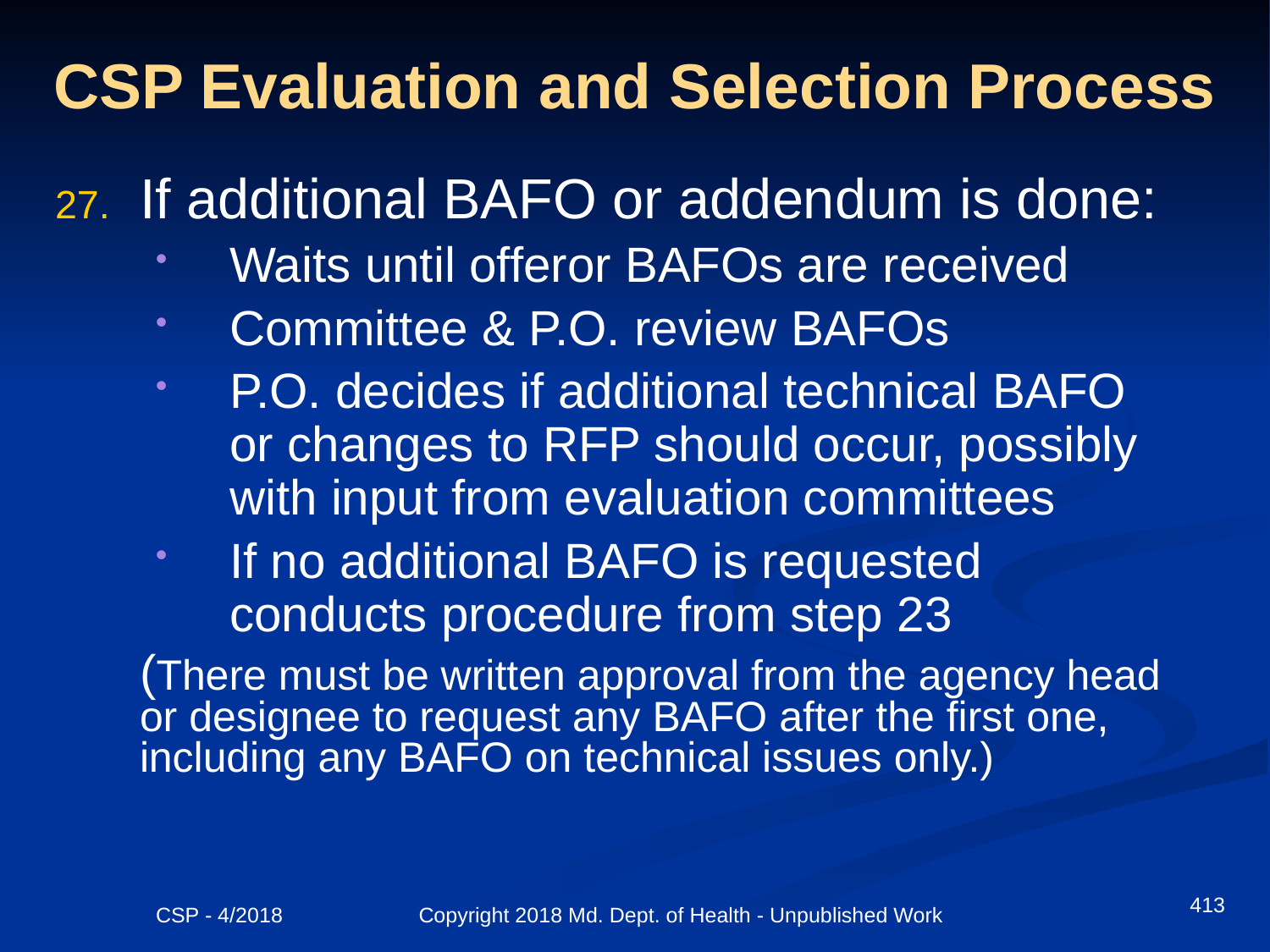

# CSP Evaluation and Selection Process
If additional BAFO or addendum is done:
Waits until offeror BAFOs are received
Committee & P.O. review BAFOs
P.O. decides if additional technical BAFO or changes to RFP should occur, possibly with input from evaluation committees
If no additional BAFO is requested conducts procedure from step 23
	(There must be written approval from the agency head or designee to request any BAFO after the first one, including any BAFO on technical issues only.)
413
CSP - 4/2018                       Copyright 2018 Md. Dept. of Health - Unpublished Work